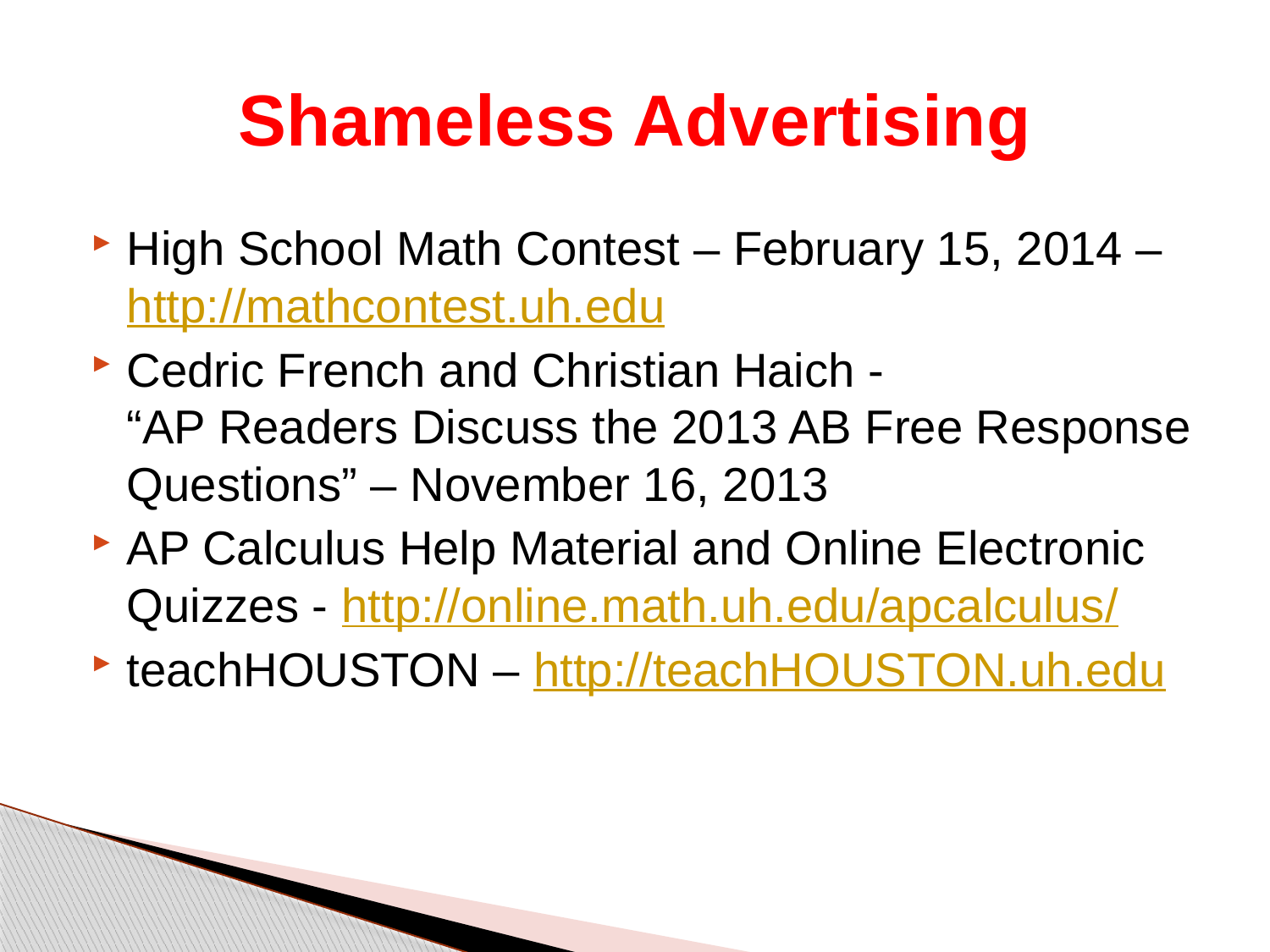

# Shameless Advertising
High School Math Contest – February 15, 2014 – http://mathcontest.uh.edu
Cedric French and Christian Haich -
“AP Readers Discuss the 2013 AB Free Response Questions” – November 16, 2013
AP Calculus Help Material and Online Electronic Quizzes - http://online.math.uh.edu/apcalculus/
teachHOUSTON – http://teachHOUSTON.uh.edu